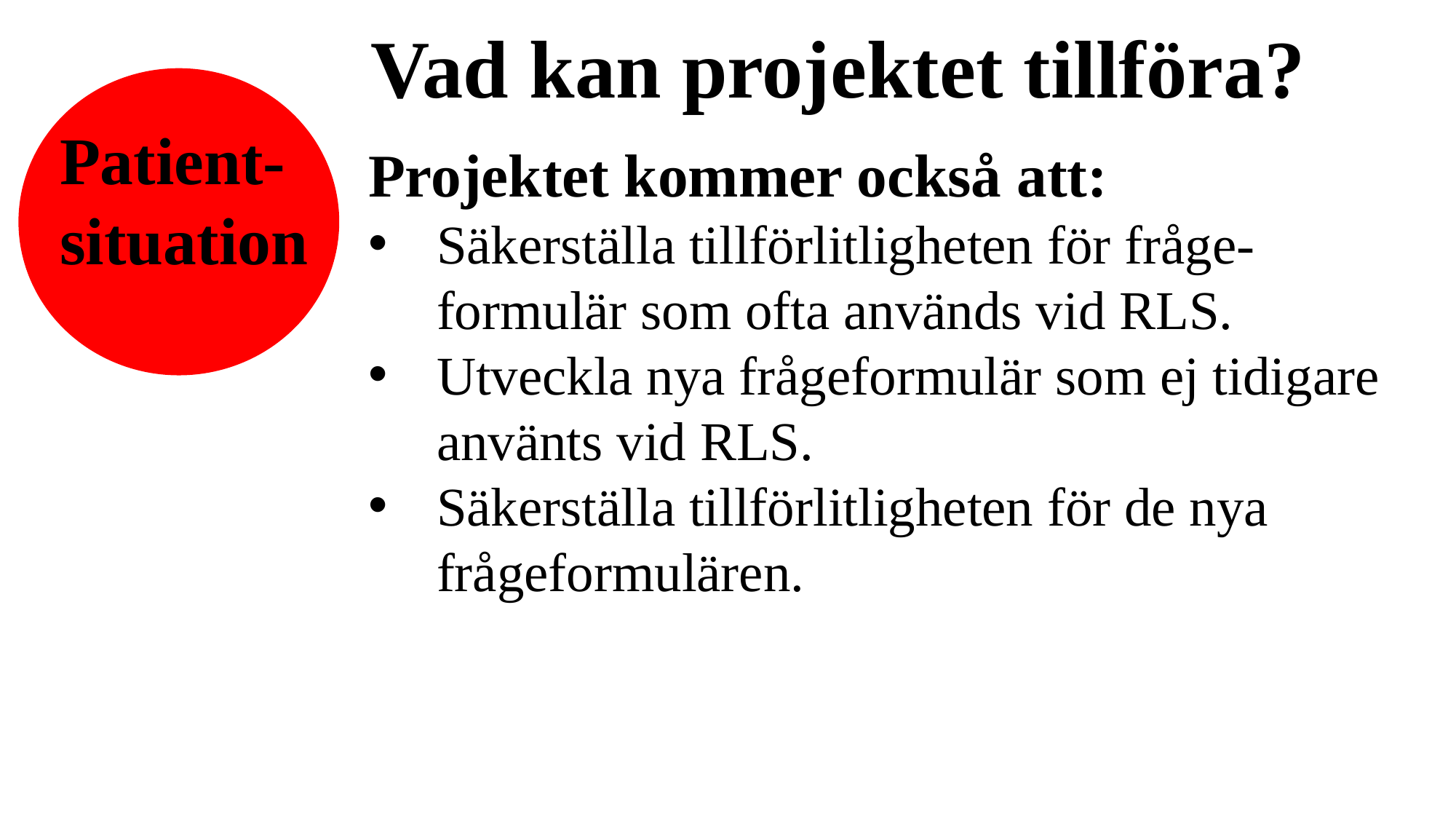

# Vad kan projektet tillföra?

Patient-
situation
Projektet kommer också att:
Säkerställa tillförlitligheten för fråge-formulär som ofta används vid RLS.
Utveckla nya frågeformulär som ej tidigare använts vid RLS.
Säkerställa tillförlitligheten för de nya frågeformulären.